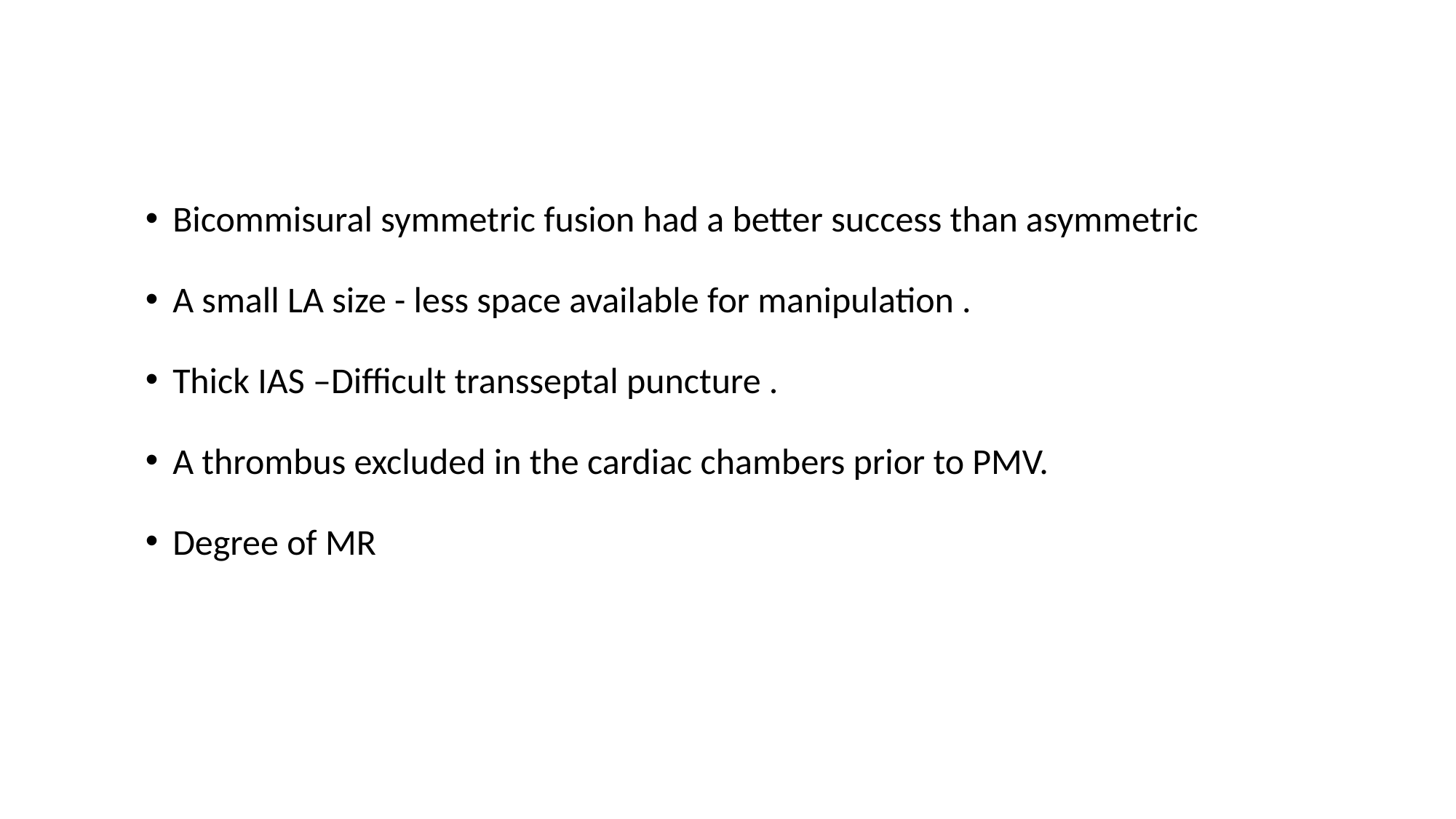

Bicommisural symmetric fusion had a better success than asymmetric
A small LA size - less space available for manipulation .
Thick IAS –Difficult transseptal puncture .
A thrombus excluded in the cardiac chambers prior to PMV.
Degree of MR